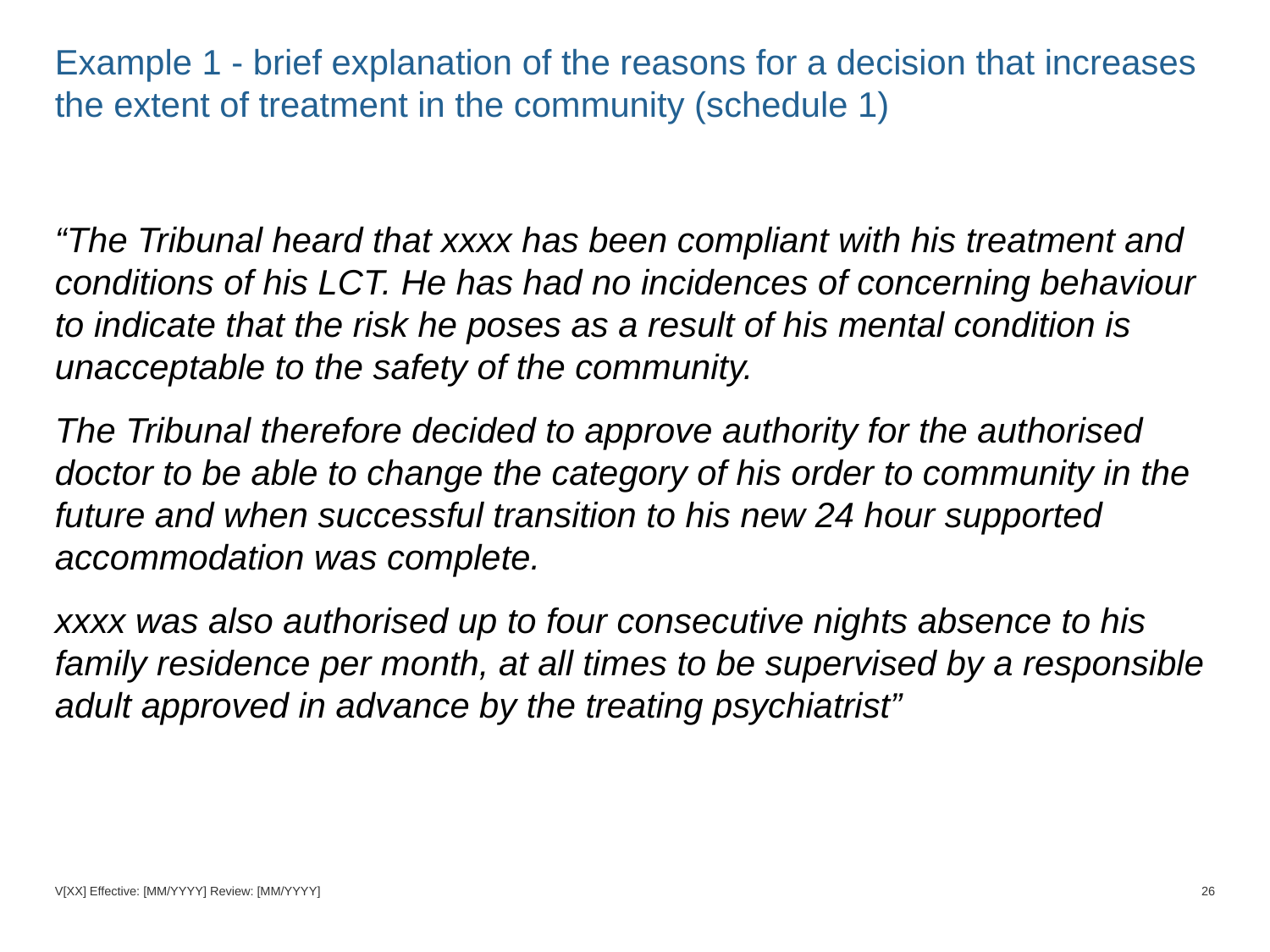

# Example 1 - brief explanation of the reasons for a decision that increases the extent of treatment in the community (schedule 1)

“The Tribunal heard that xxxx has been compliant with his treatment and conditions of his LCT. He has had no incidences of concerning behaviour to indicate that the risk he poses as a result of his mental condition is unacceptable to the safety of the community.
The Tribunal therefore decided to approve authority for the authorised doctor to be able to change the category of his order to community in the future and when successful transition to his new 24 hour supported accommodation was complete.
xxxx was also authorised up to four consecutive nights absence to his family residence per month, at all times to be supervised by a responsible adult approved in advance by the treating psychiatrist”
V[XX] Effective: [MM/YYYY] Review: [MM/YYYY]
26